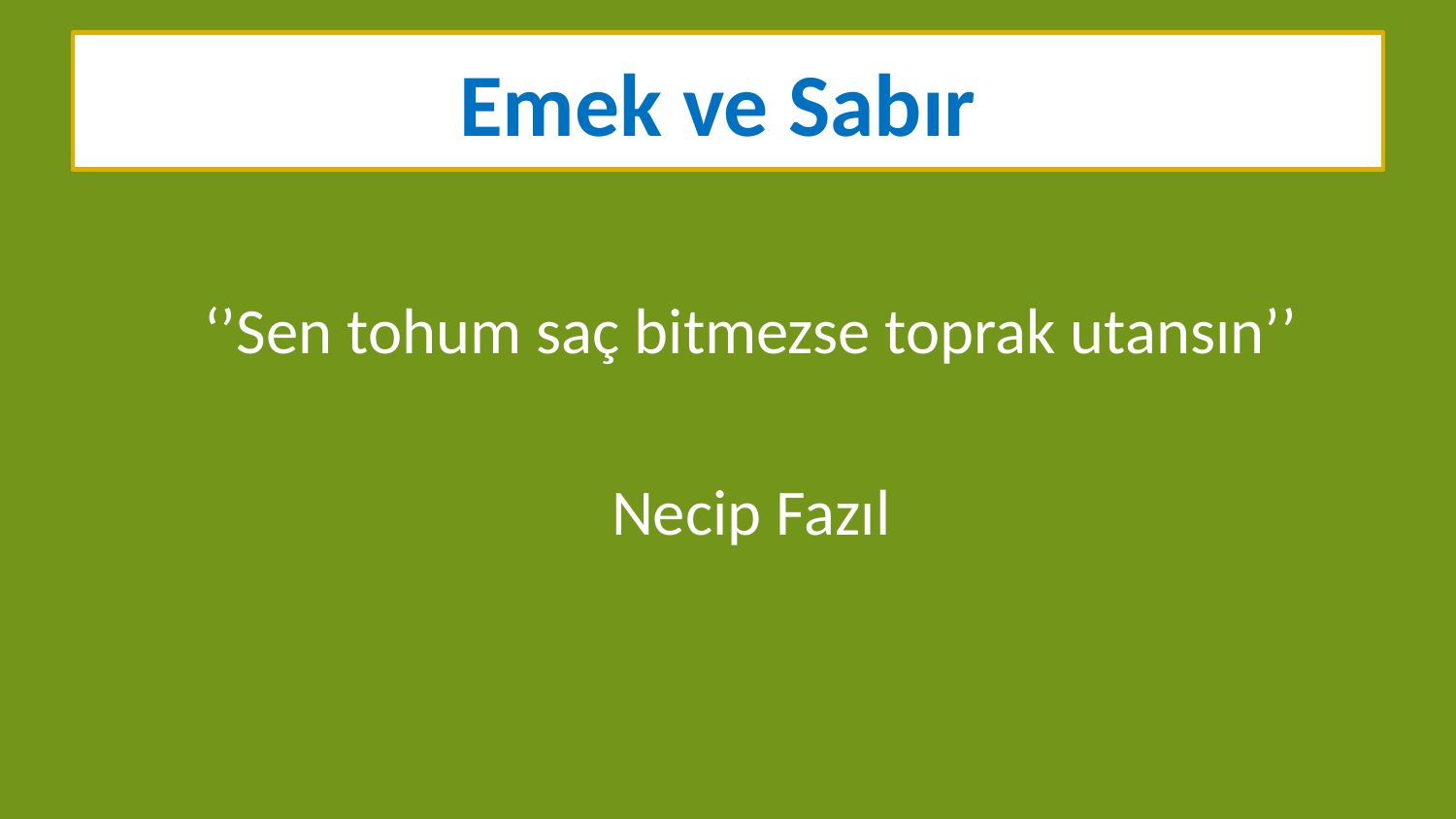

# Emek ve Sabır

        ‘’Sen tohum saç bitmezse toprak utansın’’

                                    Necip Fazıl